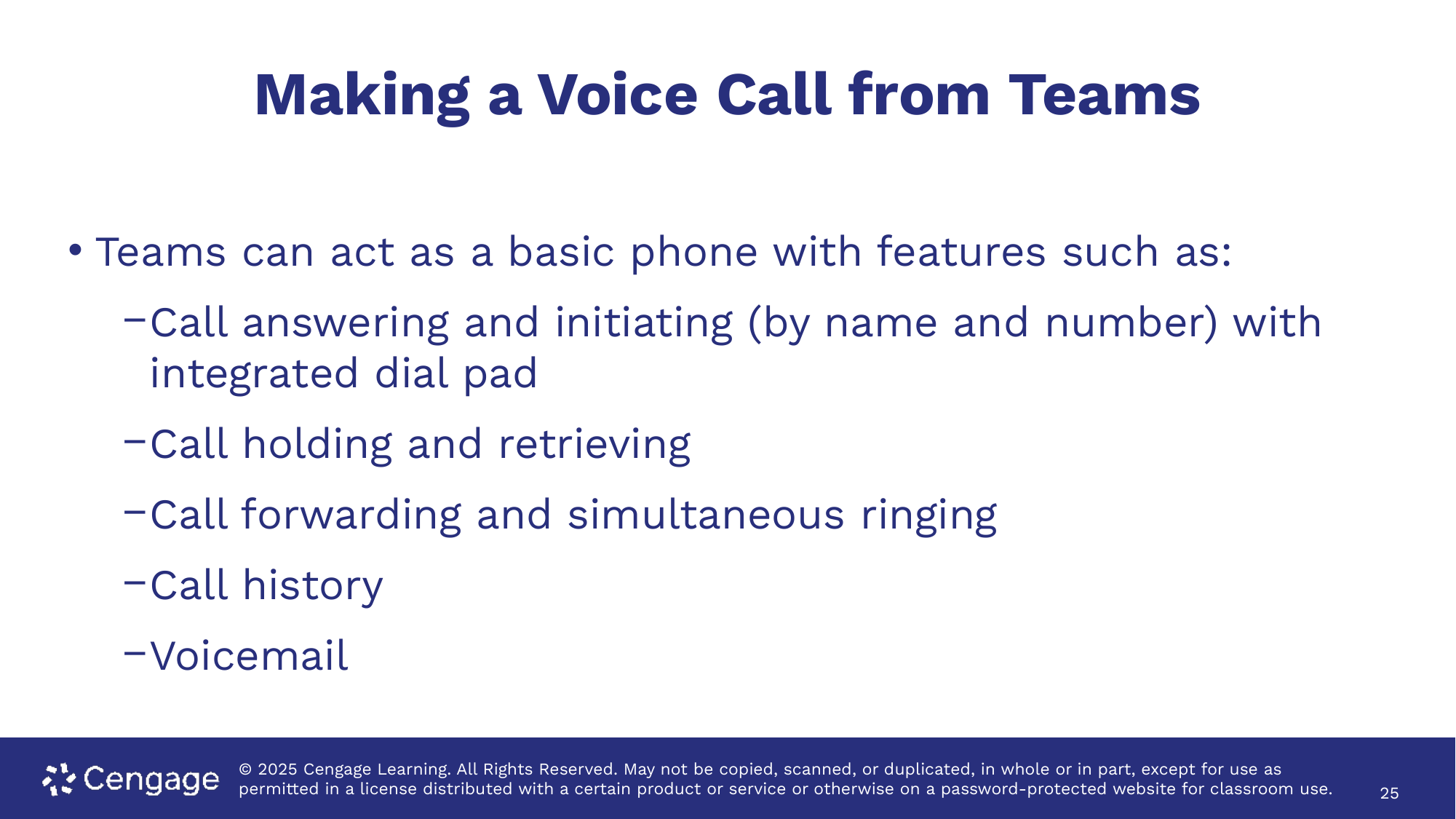

# Making a Voice Call from Teams
Teams can act as a basic phone with features such as:
Call answering and initiating (by name and number) with integrated dial pad
Call holding and retrieving
Call forwarding and simultaneous ringing
Call history
Voicemail